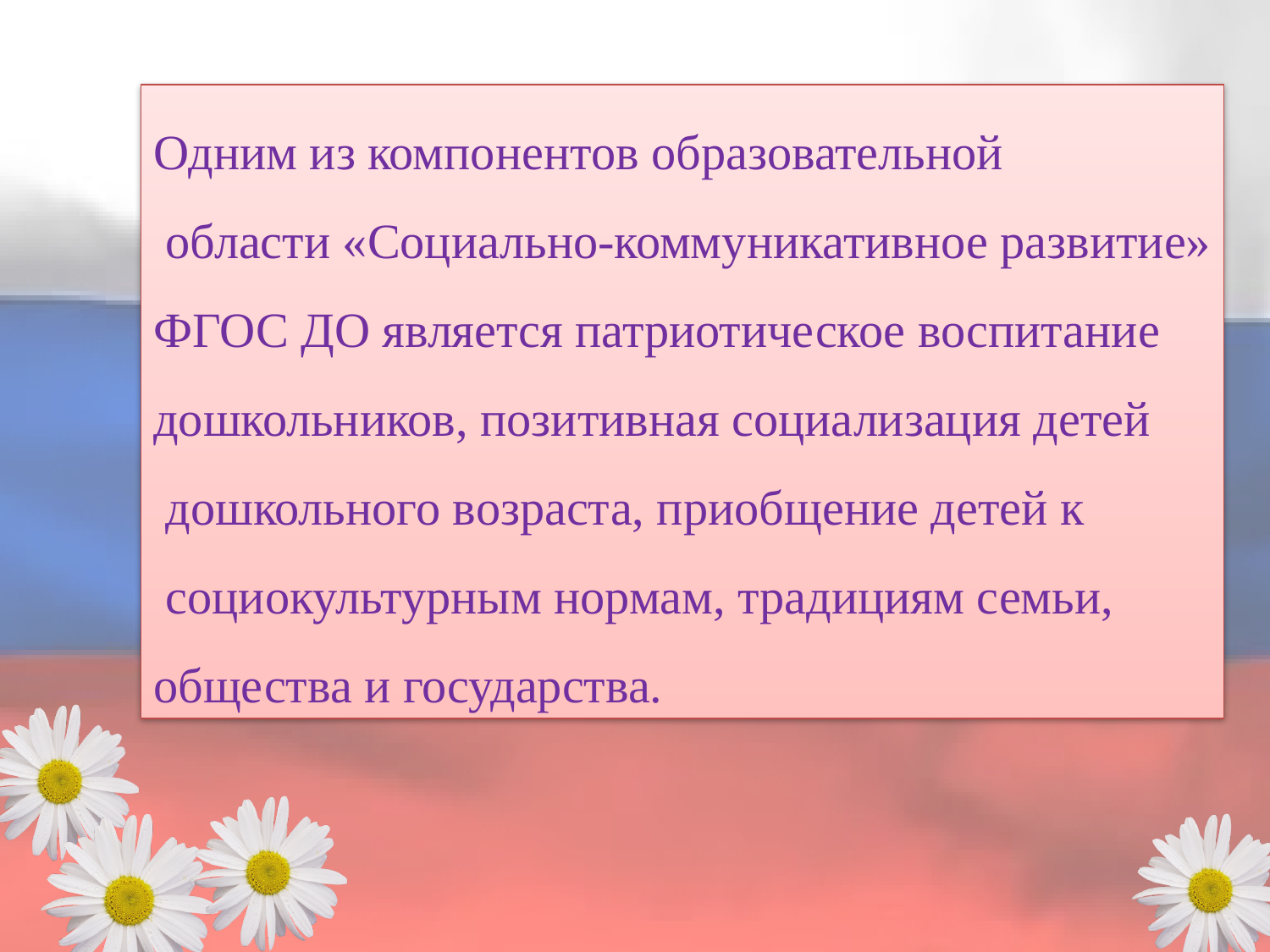

Одним из компонентов образовательной
 области «Социально-коммуникативное развитие»
ФГОС ДО является патриотическое воспитание
дошкольников, позитивная социализация детей
 дошкольного возраста, приобщение детей к
 социокультурным нормам, традициям семьи,
общества и государства.